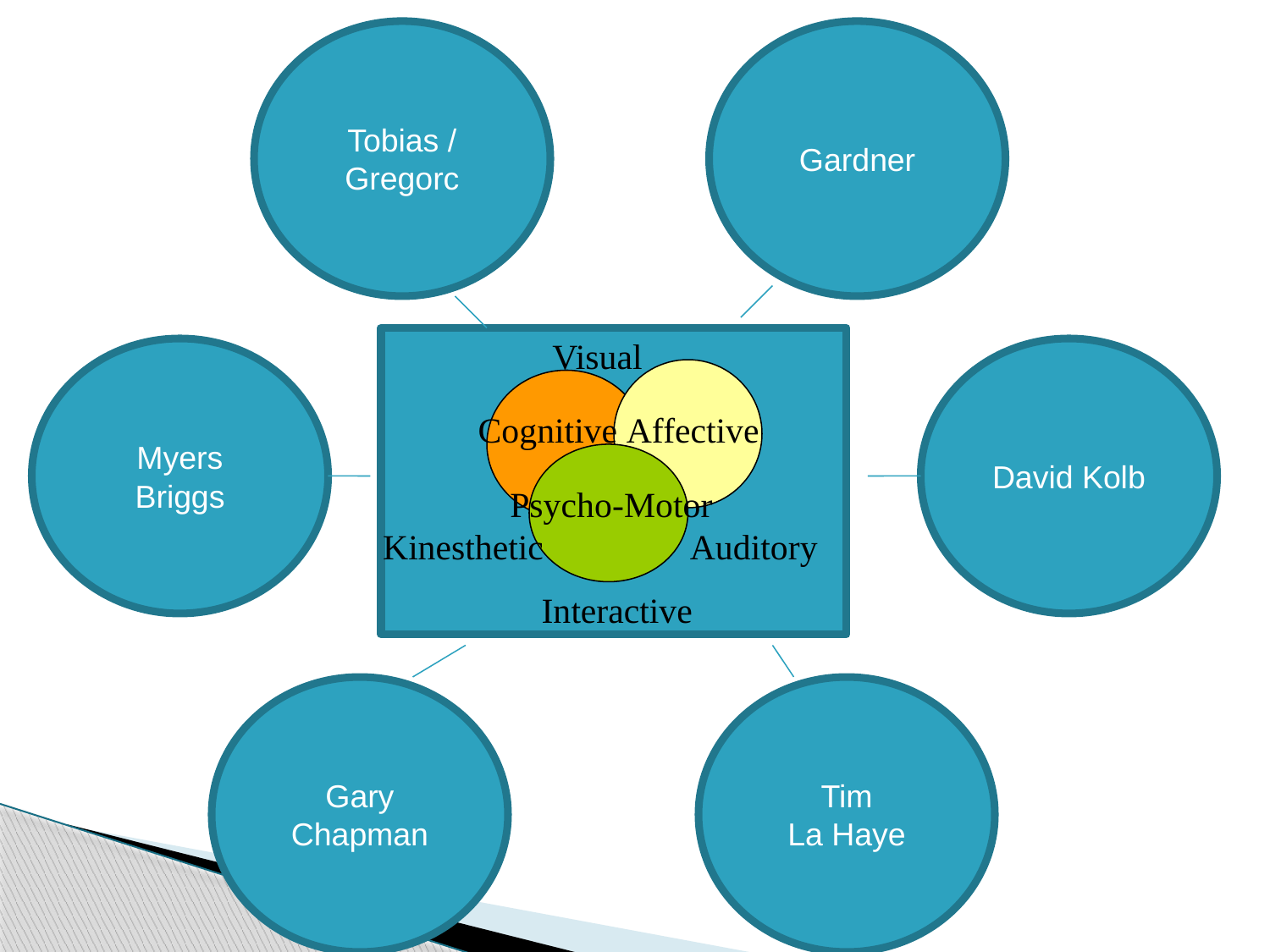

Tobias / Gregorc
Gardner

Visual
Myers Briggs
David Kolb

Cognitive
Affective

Psycho-Motor
Kinesthetic
Auditory
Interactive
Gary Chapman
Tim
La Haye